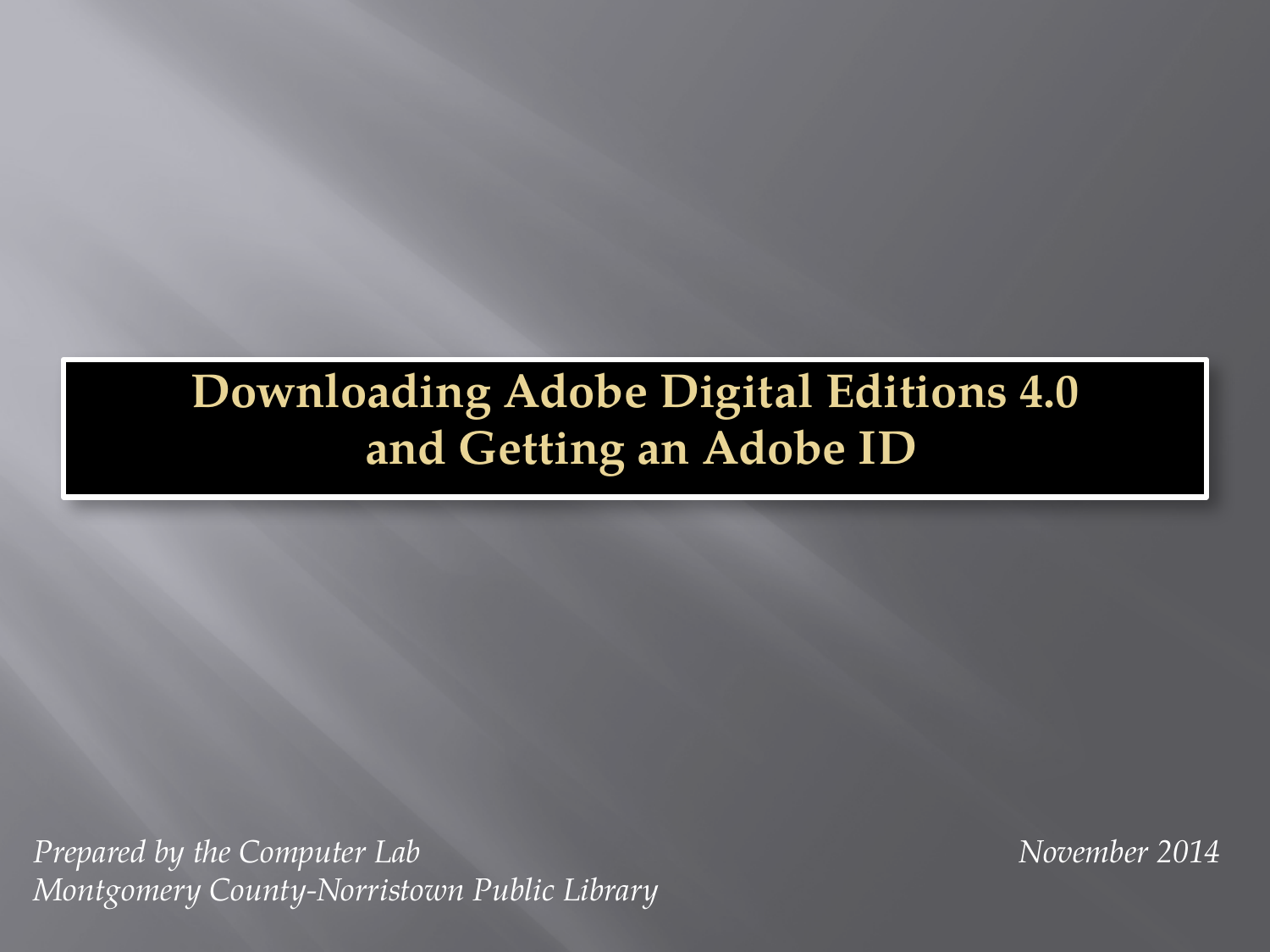

# Downloading Adobe Digital Editions 4.0 and Getting an Adobe ID
Prepared by the Computer Lab
Montgomery County-Norristown Public Library
November 2014